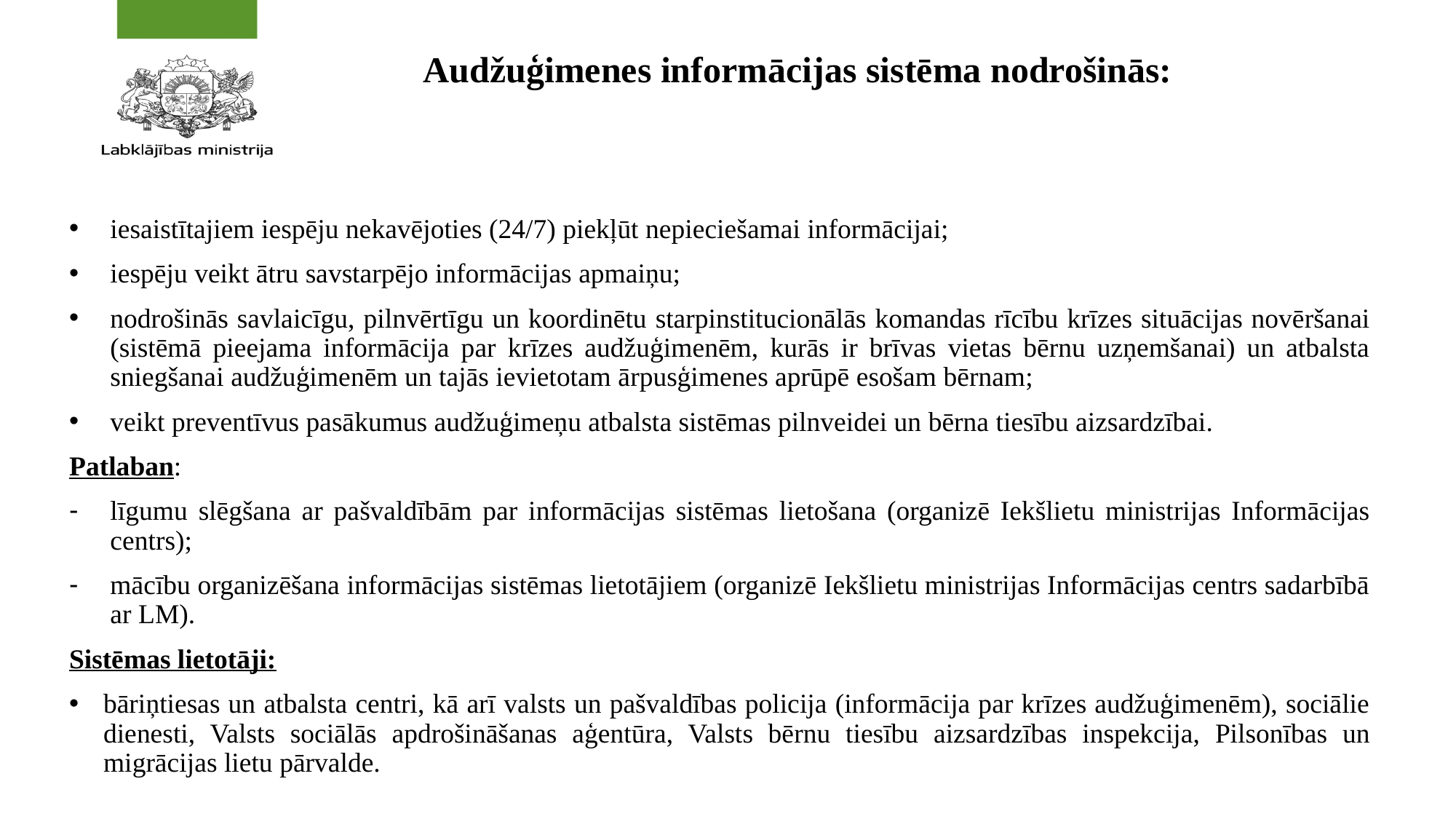

# Audžuģimenes informācijas sistēma nodrošinās:
iesaistītajiem iespēju nekavējoties (24/7) piekļūt nepieciešamai informācijai;
iespēju veikt ātru savstarpējo informācijas apmaiņu;
nodrošinās savlaicīgu, pilnvērtīgu un koordinētu starpinstitucionālās komandas rīcību krīzes situācijas novēršanai (sistēmā pieejama informācija par krīzes audžuģimenēm, kurās ir brīvas vietas bērnu uzņemšanai) un atbalsta sniegšanai audžuģimenēm un tajās ievietotam ārpusģimenes aprūpē esošam bērnam;
veikt preventīvus pasākumus audžuģimeņu atbalsta sistēmas pilnveidei un bērna tiesību aizsardzībai.
Patlaban:
līgumu slēgšana ar pašvaldībām par informācijas sistēmas lietošana (organizē Iekšlietu ministrijas Informācijas centrs);
mācību organizēšana informācijas sistēmas lietotājiem (organizē Iekšlietu ministrijas Informācijas centrs sadarbībā ar LM).
Sistēmas lietotāji:
bāriņtiesas un atbalsta centri, kā arī valsts un pašvaldības policija (informācija par krīzes audžuģimenēm), sociālie dienesti, Valsts sociālās apdrošināšanas aģentūra, Valsts bērnu tiesību aizsardzības inspekcija, Pilsonības un migrācijas lietu pārvalde.